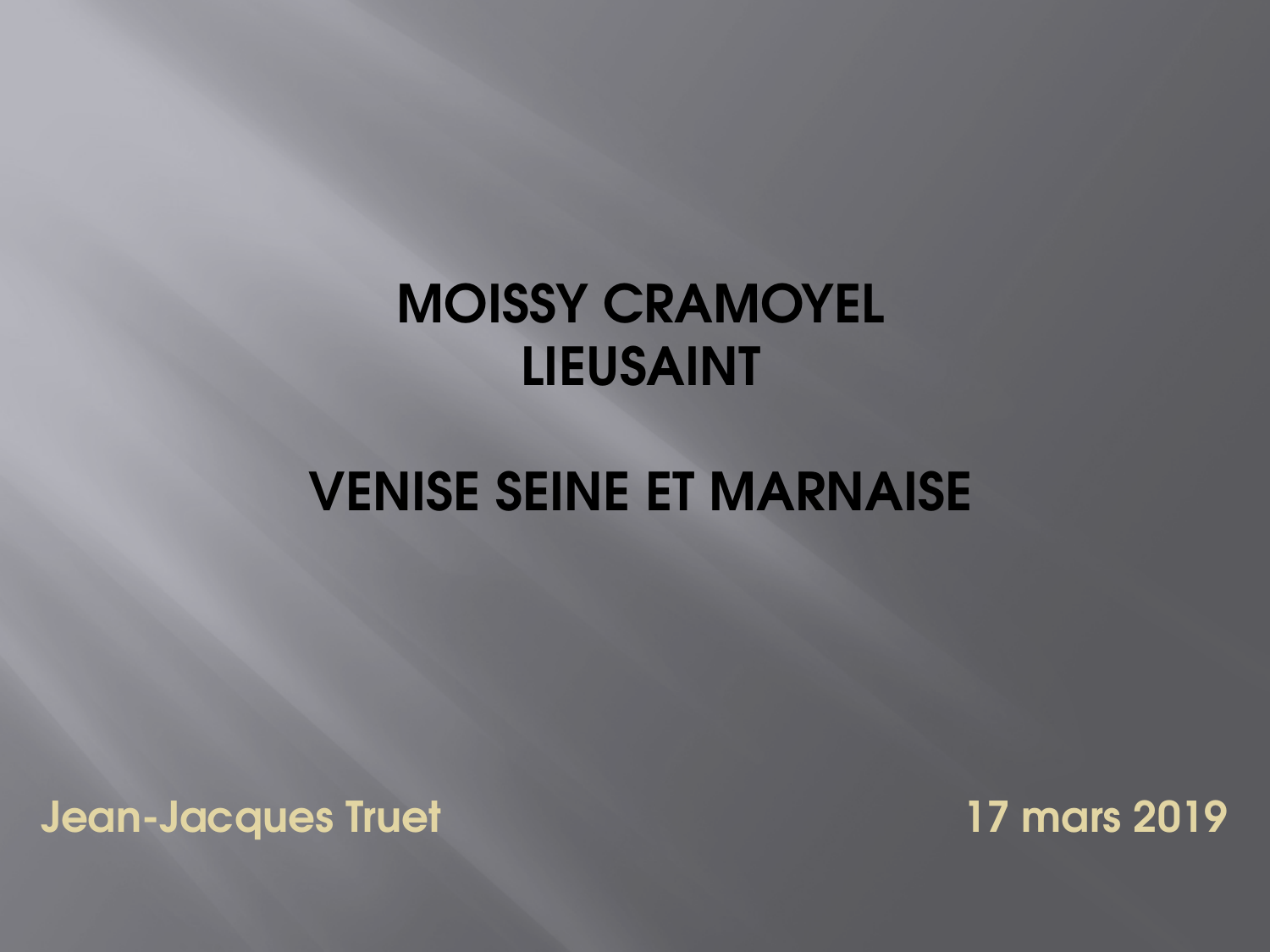

# Moissy cramoyel lieusaint venise seine et marnaise
Jean-Jacques Truet                                            17 mars 2019